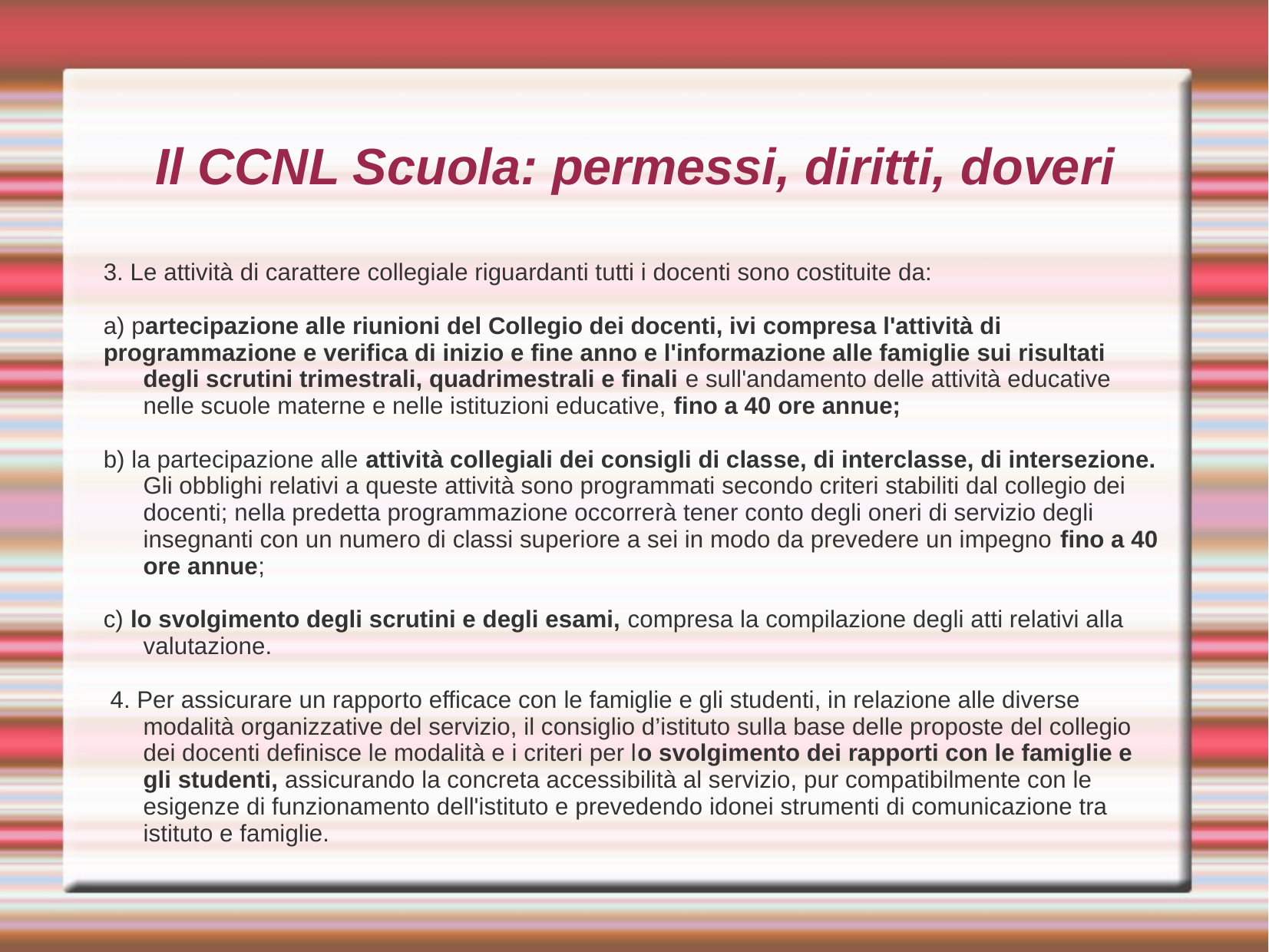

Il CCNL Scuola: permessi, diritti, doveri

3. Le attività di carattere collegiale riguardanti tutti i docenti sono costituite da:

a) partecipazione alle riunioni del Collegio dei docenti, ivi compresa l'attività di
programmazione e verifica di inizio e fine anno e l'informazione alle famiglie sui risultati degli scrutini trimestrali, quadrimestrali e finali e sull'andamento delle attività educative nelle scuole materne e nelle istituzioni educative, fino a 40 ore annue;

b) la partecipazione alle attività collegiali dei consigli di classe, di interclasse, di intersezione. Gli obblighi relativi a queste attività sono programmati secondo criteri stabiliti dal collegio dei docenti; nella predetta programmazione occorrerà tener conto degli oneri di servizio degli insegnanti con un numero di classi superiore a sei in modo da prevedere un impegno fino a 40 ore annue;

c) lo svolgimento degli scrutini e degli esami, compresa la compilazione degli atti relativi alla valutazione.

 4. Per assicurare un rapporto efficace con le famiglie e gli studenti, in relazione alle diverse modalità organizzative del servizio, il consiglio d’istituto sulla base delle proposte del collegio dei docenti definisce le modalità e i criteri per lo svolgimento dei rapporti con le famiglie e gli studenti, assicurando la concreta accessibilità al servizio, pur compatibilmente con le esigenze di funzionamento dell'istituto e prevedendo idonei strumenti di comunicazione tra istituto e famiglie.